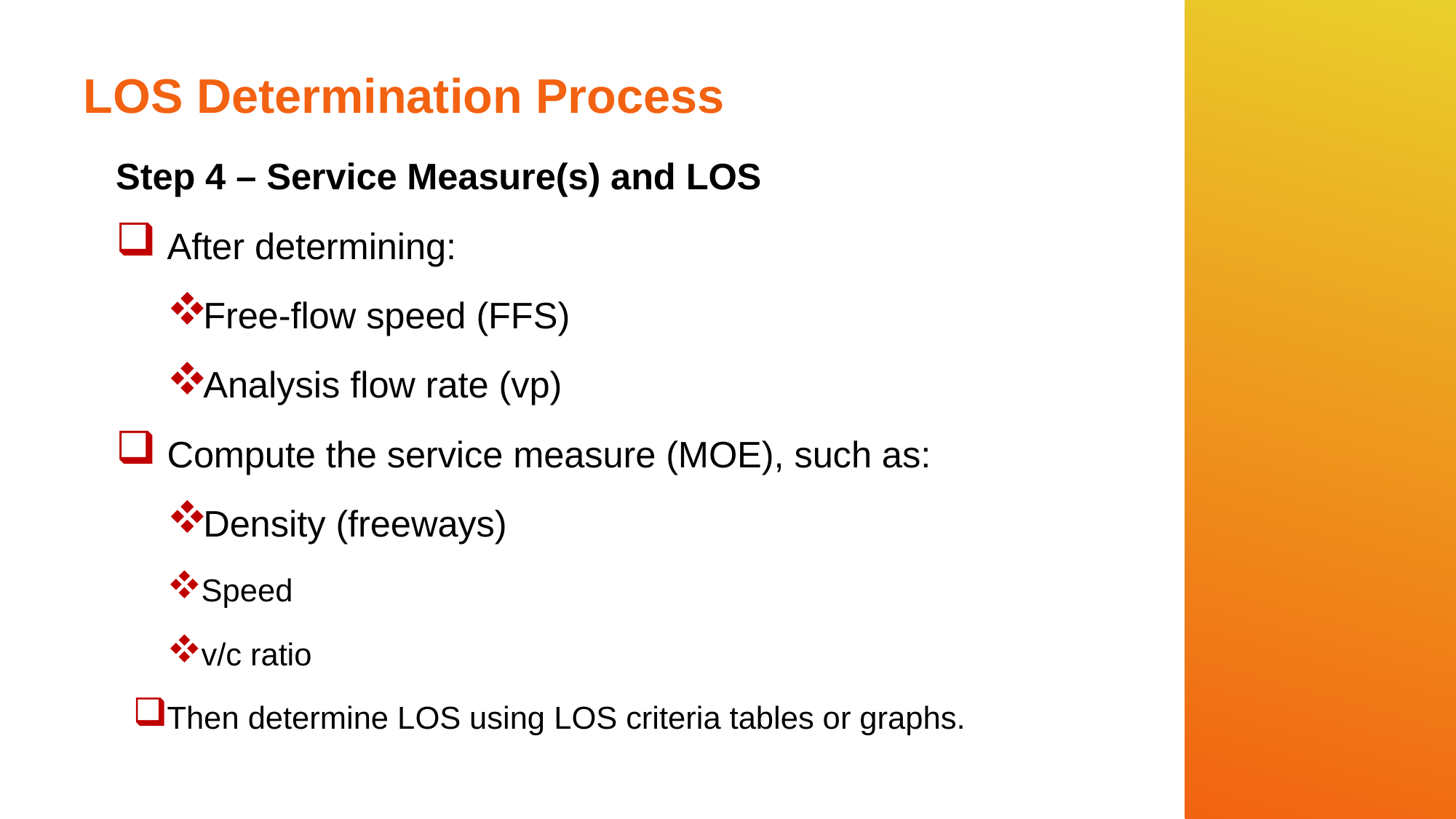

# LOS Determination Process
Step 4 – Service Measure(s) and LOS
After determining:
Free-flow speed (FFS)
Analysis flow rate (vp)
Compute the service measure (MOE), such as:
Density (freeways)
Speed
v/c ratio
Then determine LOS using LOS criteria tables or graphs.